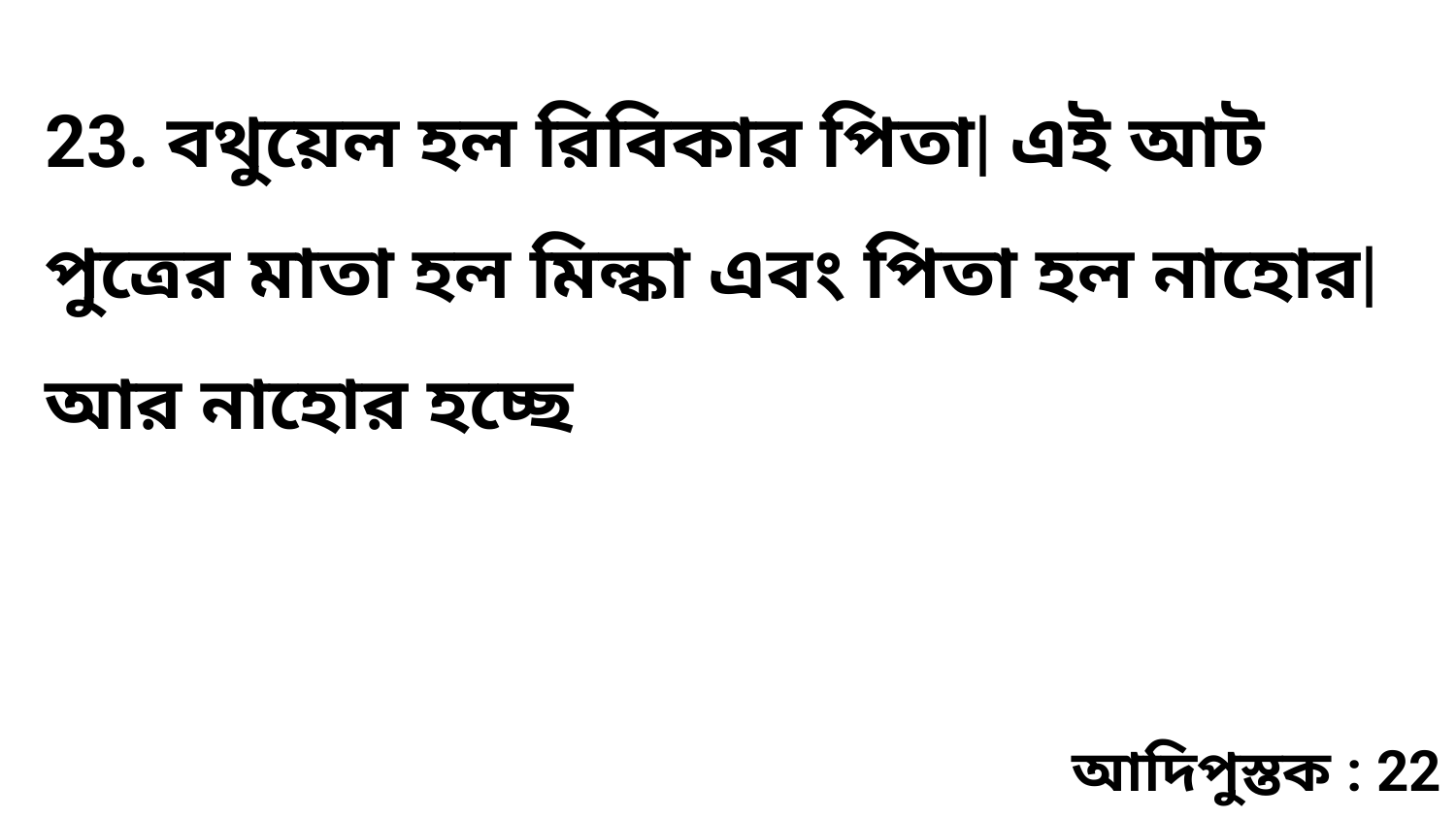

23. বথুয়েল হল রিবিকার পিতা| এই আট পুত্রের মাতা হল মিল্কা এবং পিতা হল নাহোর| আর নাহোর হচ্ছে
আদিপুস্তক : 22